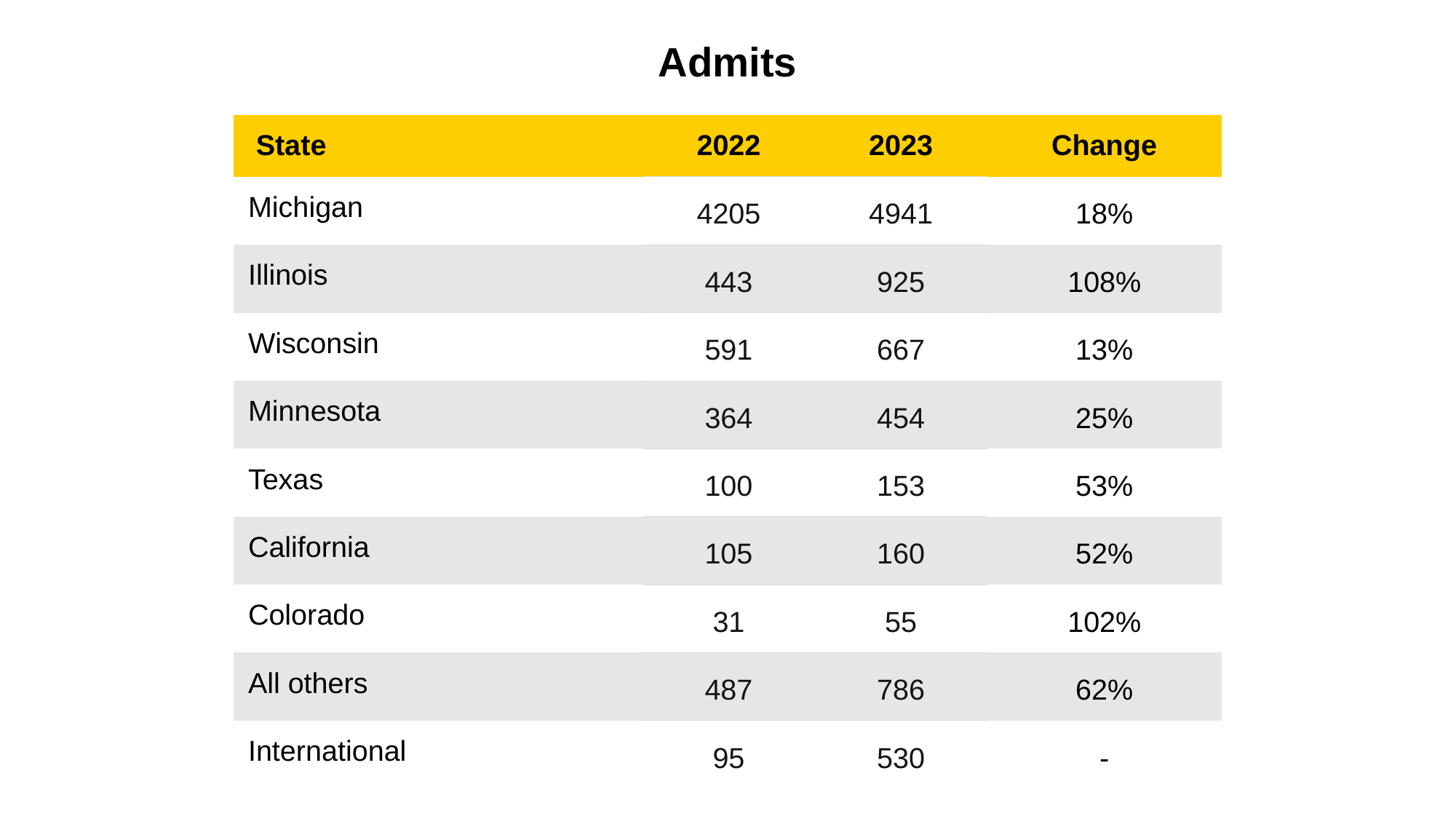

Admits
| State | 2022 | 2023 | Change |
| --- | --- | --- | --- |
| Michigan | 4205 | 4941 | 18% |
| Illinois | 443 | 925 | 108% |
| Wisconsin | 591 | 667 | 13% |
| Minnesota | 364 | 454 | 25% |
| Texas | 100 | 153 | 53% |
| California | 105 | 160 | 52% |
| Colorado | 31 | 55 | 102% |
| All others | 487 | 786 | 62% |
| International | 95 | 530 | - |